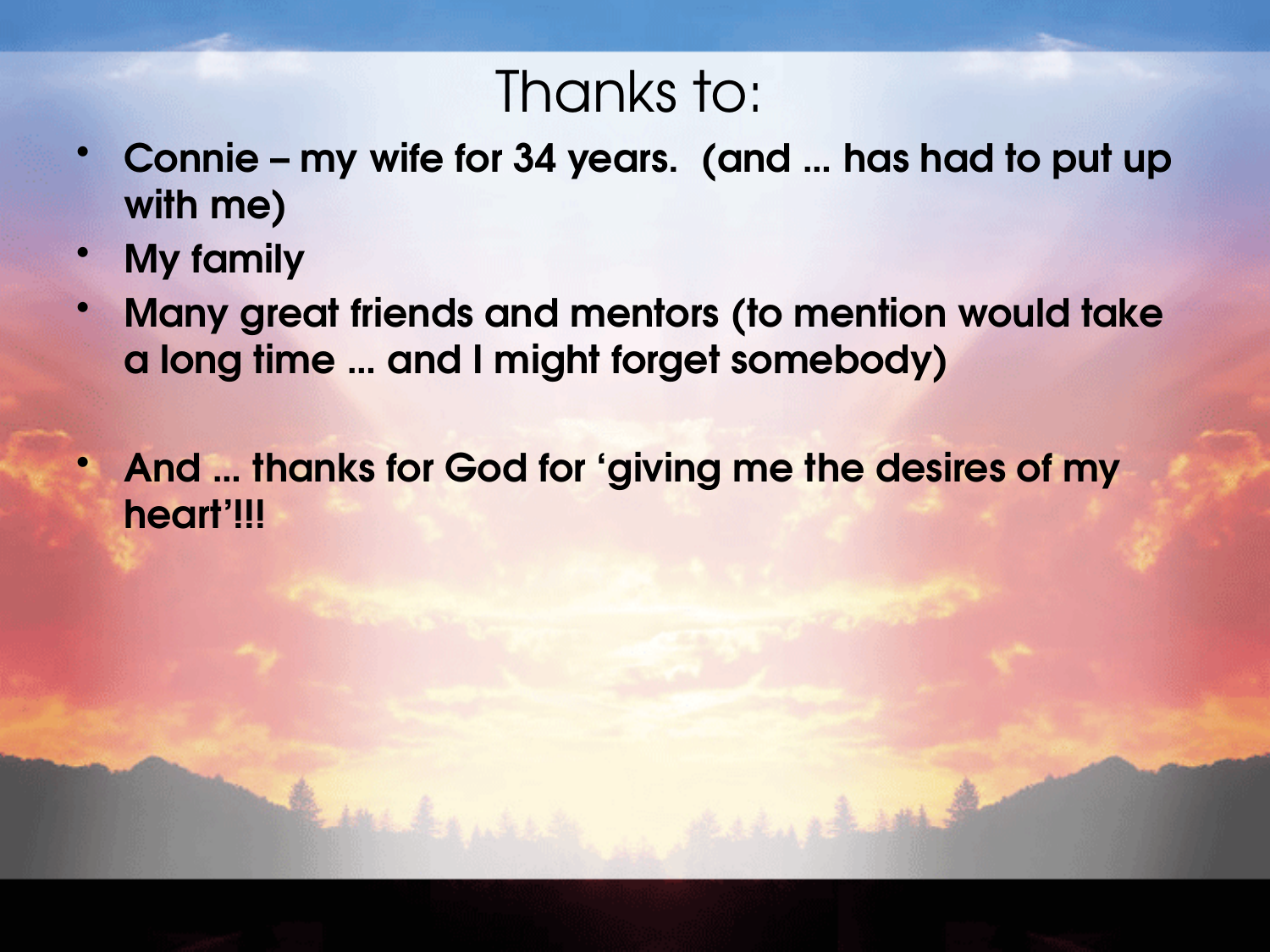

# Thanks to:
Connie – my wife for 34 years.  (and … has had to put up with me)
My family
Many great friends and mentors (to mention would take a long time … and I might forget somebody)

And … thanks for God for ‘giving me the desires of my heart’!!!